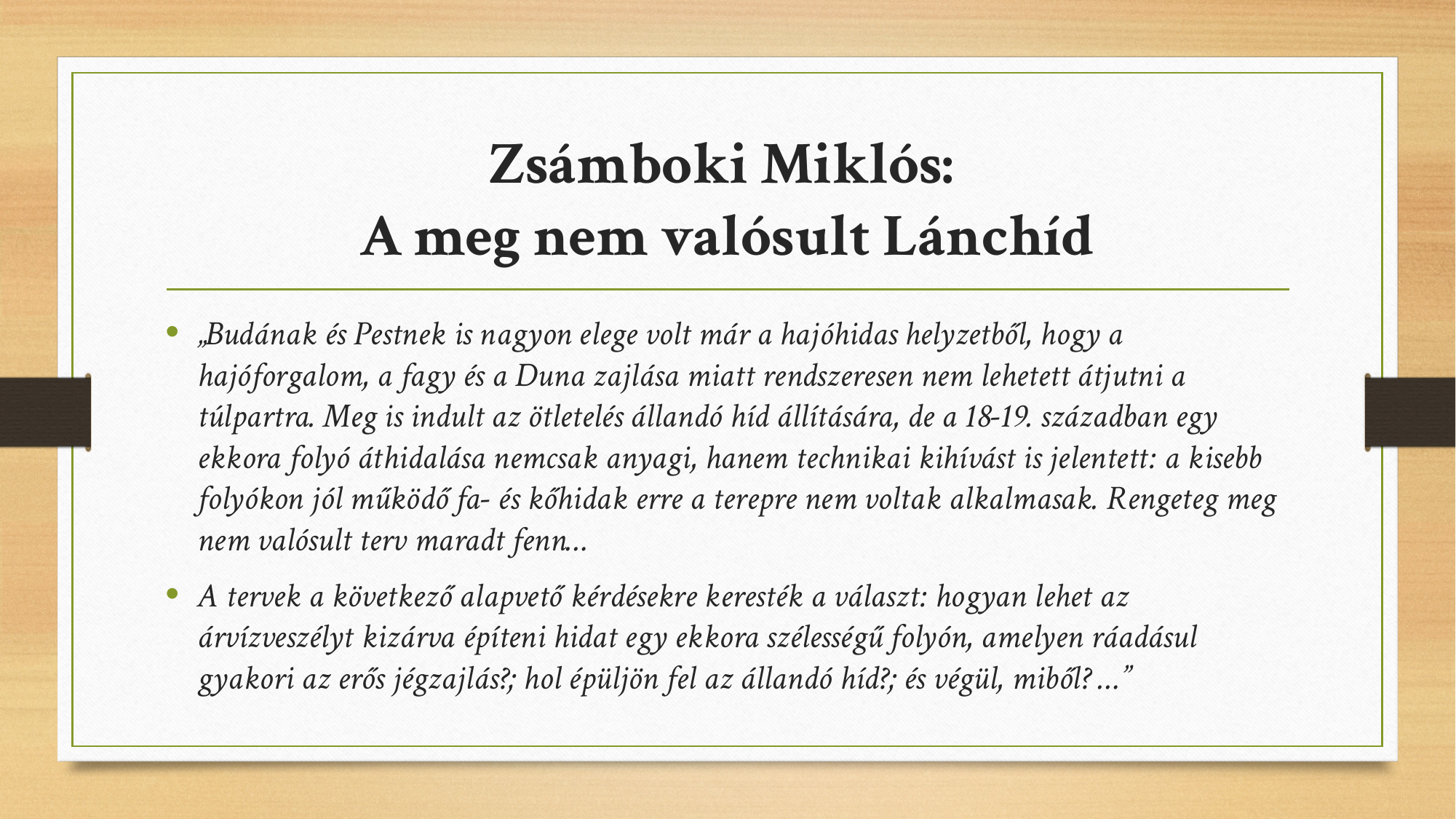

# Zsámboki Miklós: A meg nem valósult Lánchíd
„Budának és Pestnek is nagyon elege volt már a hajóhidas helyzetből, hogy a hajóforgalom, a fagy és a Duna zajlása miatt rendszeresen nem lehetett átjutni a túlpartra. Meg is indult az ötletelés állandó híd állítására, de a 18-19. században egy ekkora folyó áthidalása nemcsak anyagi, hanem technikai kihívást is jelentett: a kisebb folyókon jól működő fa- és kőhidak erre a terepre nem voltak alkalmasak. Rengeteg meg nem valósult terv maradt fenn…
A tervek a következő alapvető kérdésekre keresték a választ: hogyan lehet az árvízveszélyt kizárva építeni hidat egy ekkora szélességű folyón, amelyen ráadásul gyakori az erős jégzajlás?; hol épüljön fel az állandó híd?; és végül, miből? …”